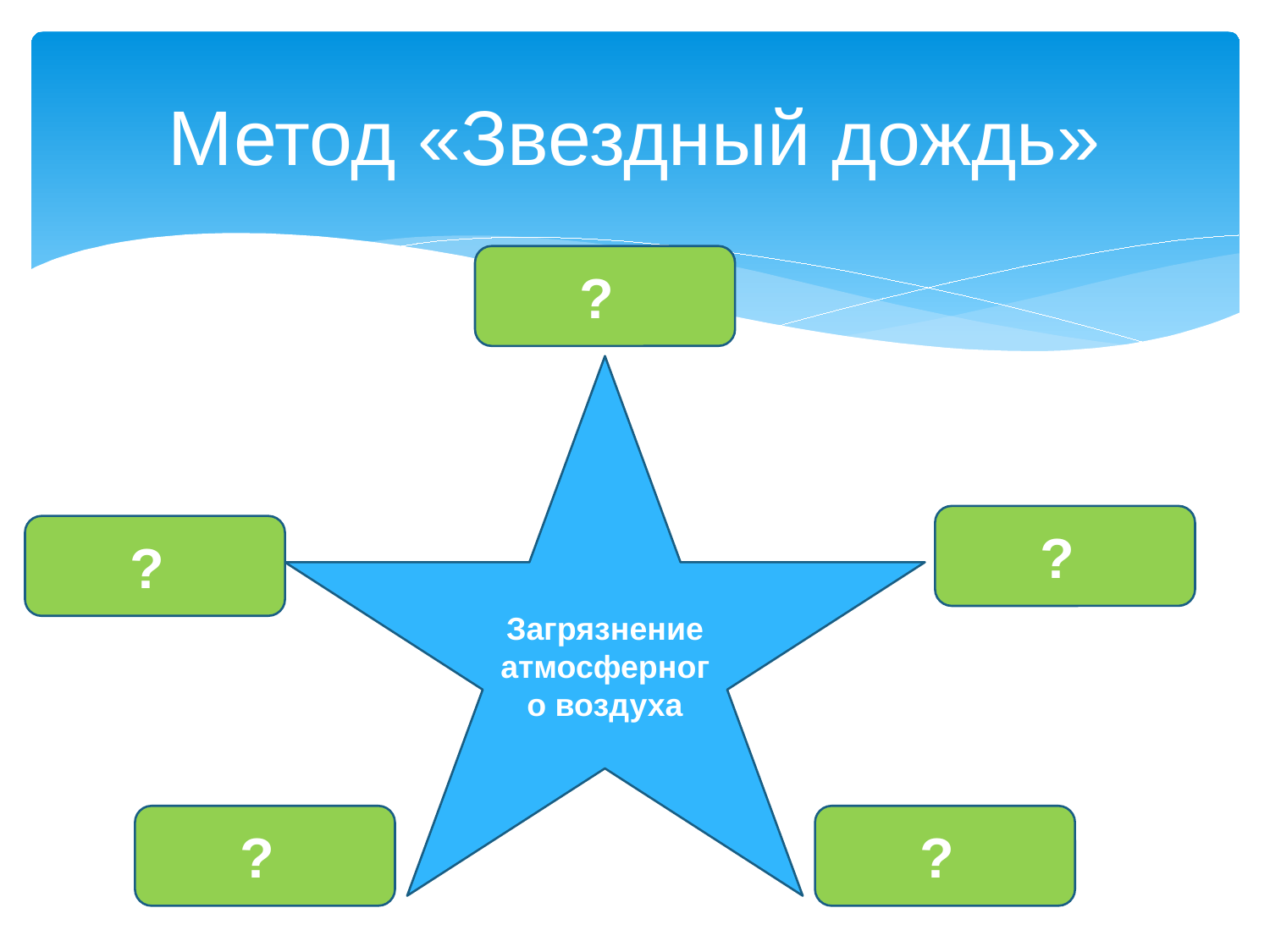

# Метод «Звездный дождь»
?
Загрязнение атмосферного воздуха
?
?
?
?